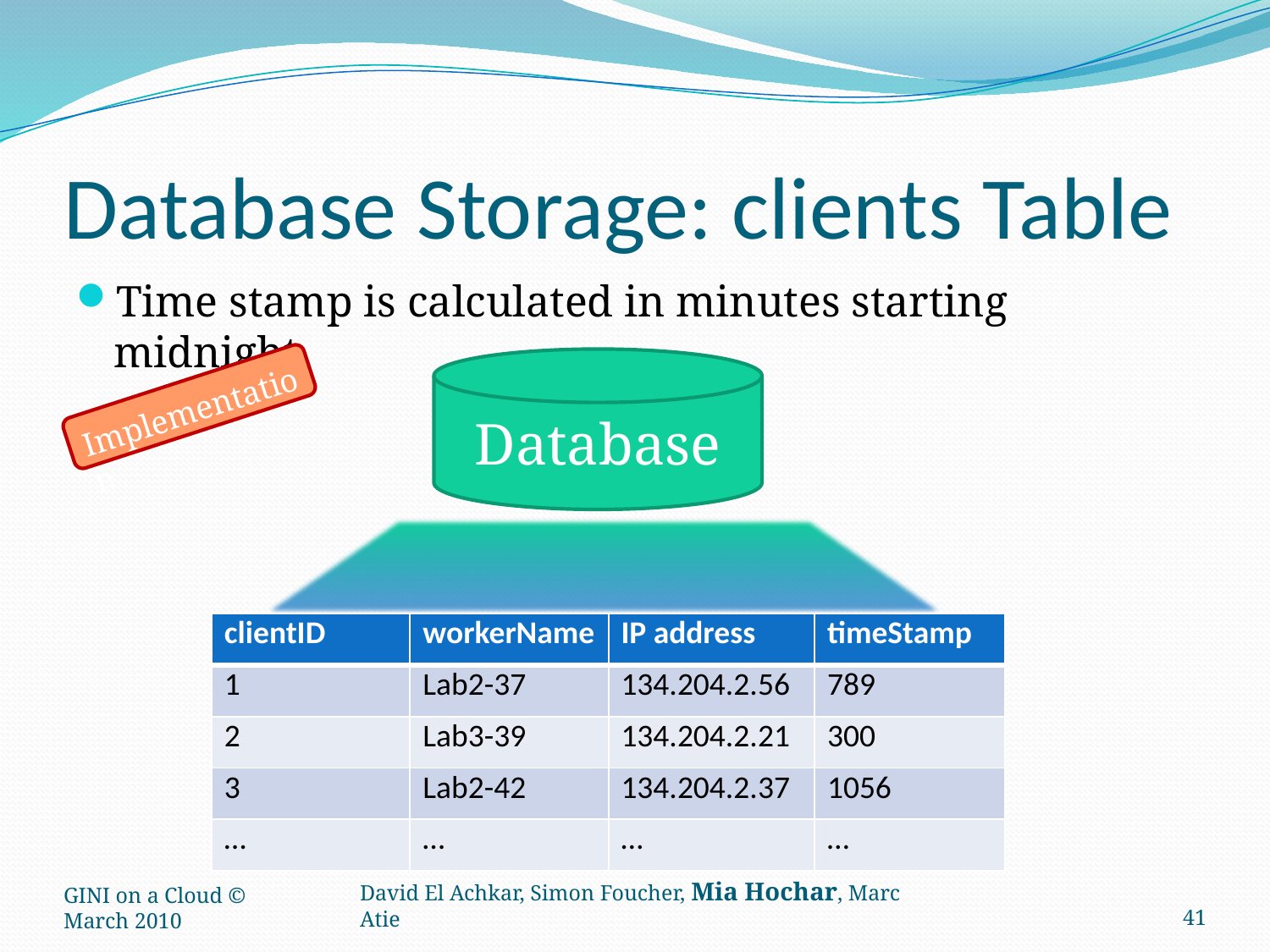

# Database Storage: clients Table
Time stamp is calculated in minutes starting midnight
Database

Implementation

| clientID | workerName | IP address | timeStamp |
| --- | --- | --- | --- |
| 1 | Lab2-37 | 134.204.2.56 | 789 |
| 2 | Lab3-39 | 134.204.2.21 | 300 |
| 3 | Lab2-42 | 134.204.2.37 | 1056 |
| … | … | … | … |
GINI on a Cloud ©
March 2010
41
David El Achkar, Simon Foucher, Mia Hochar, Marc Atie